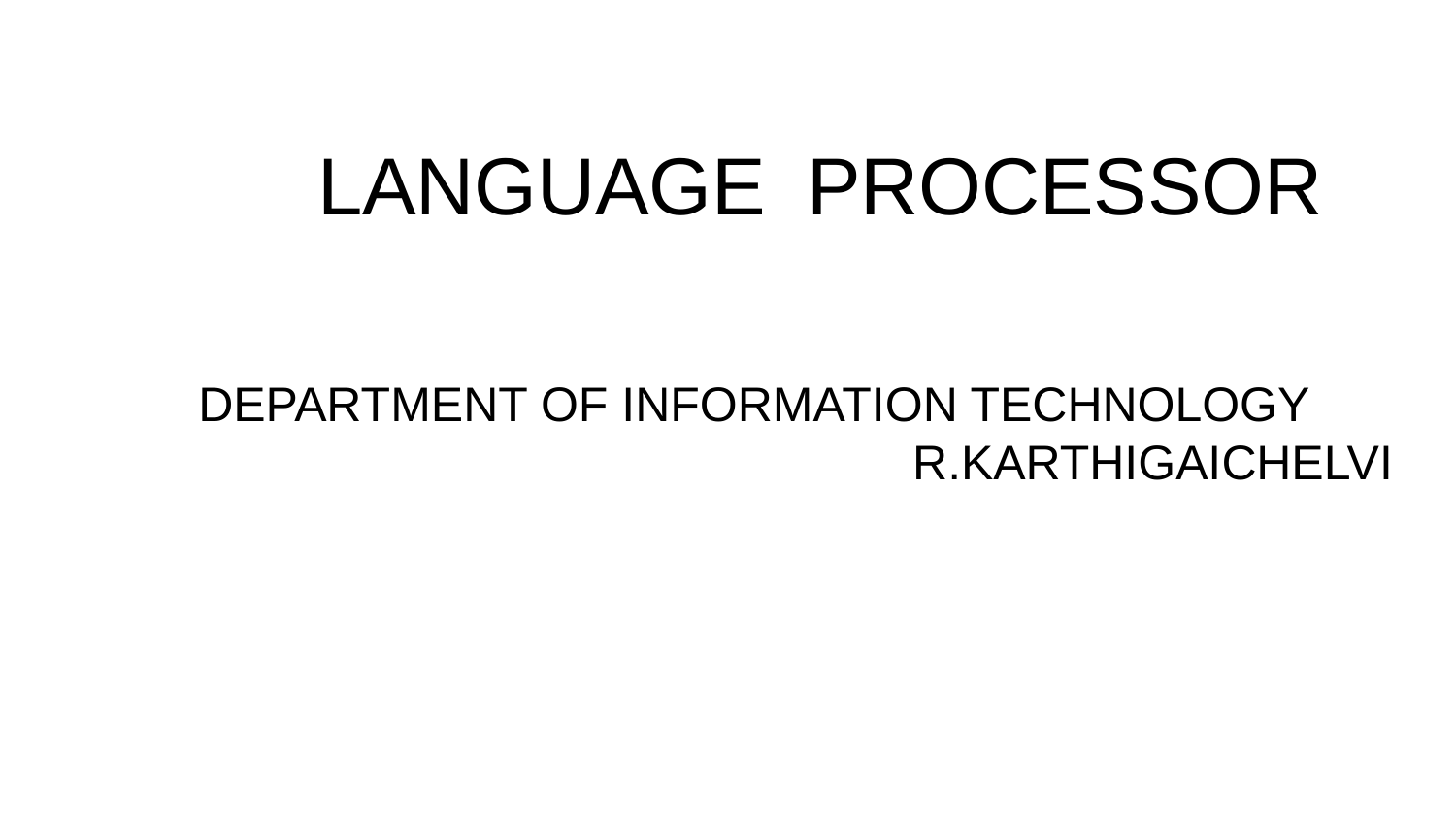

LANGUAGE  PROCESSOR

DEPARTMENT OF INFORMATION TECHNOLOGY
R.KARTHIGAICHELVI